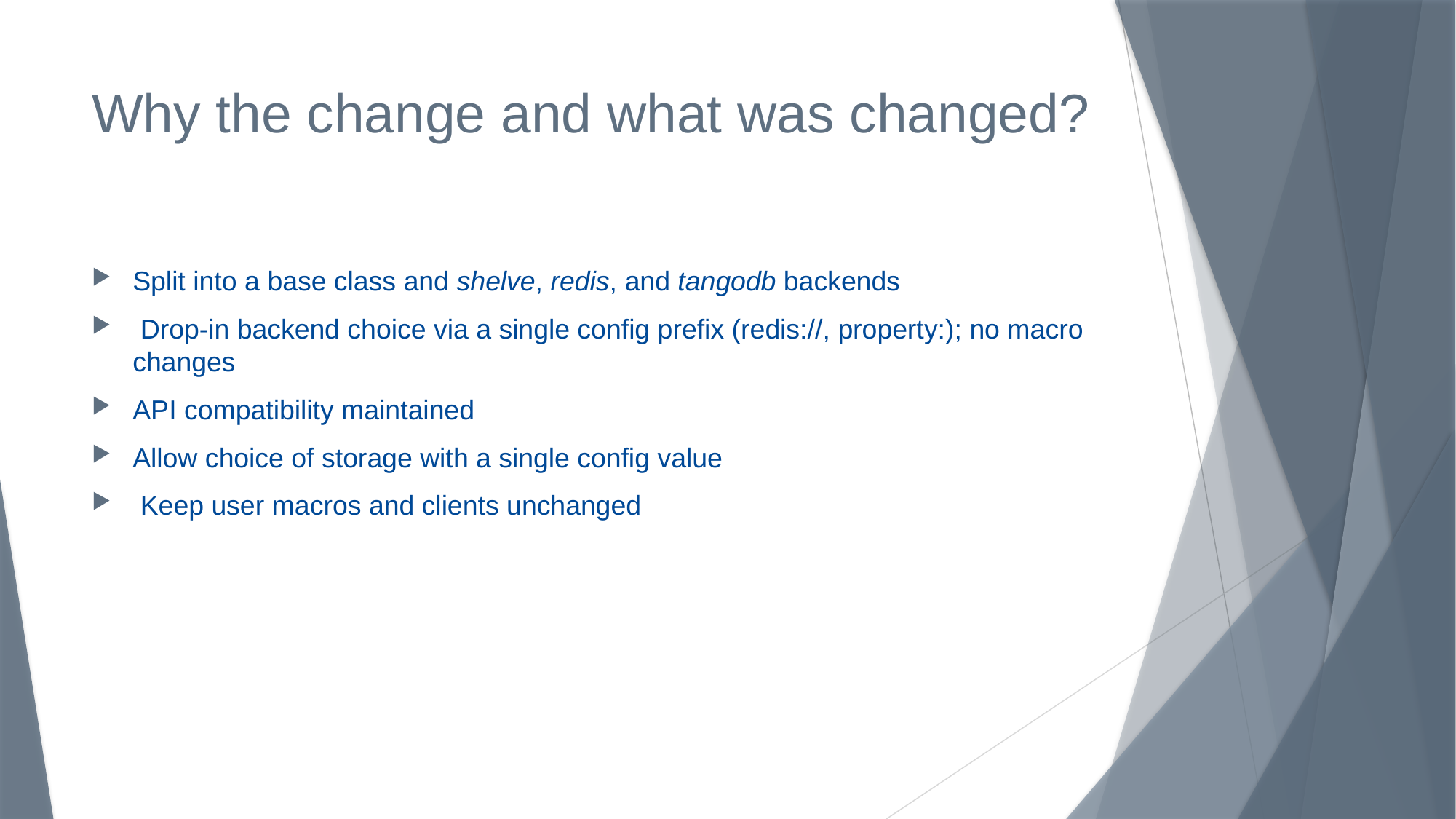

# Why the change and what was changed?
Split into a base class and shelve, redis, and tangodb backends
 Drop-in backend choice via a single config prefix (redis://, property:); no macro changes
API compatibility maintained
Allow choice of storage with a single config value
 Keep user macros and clients unchanged